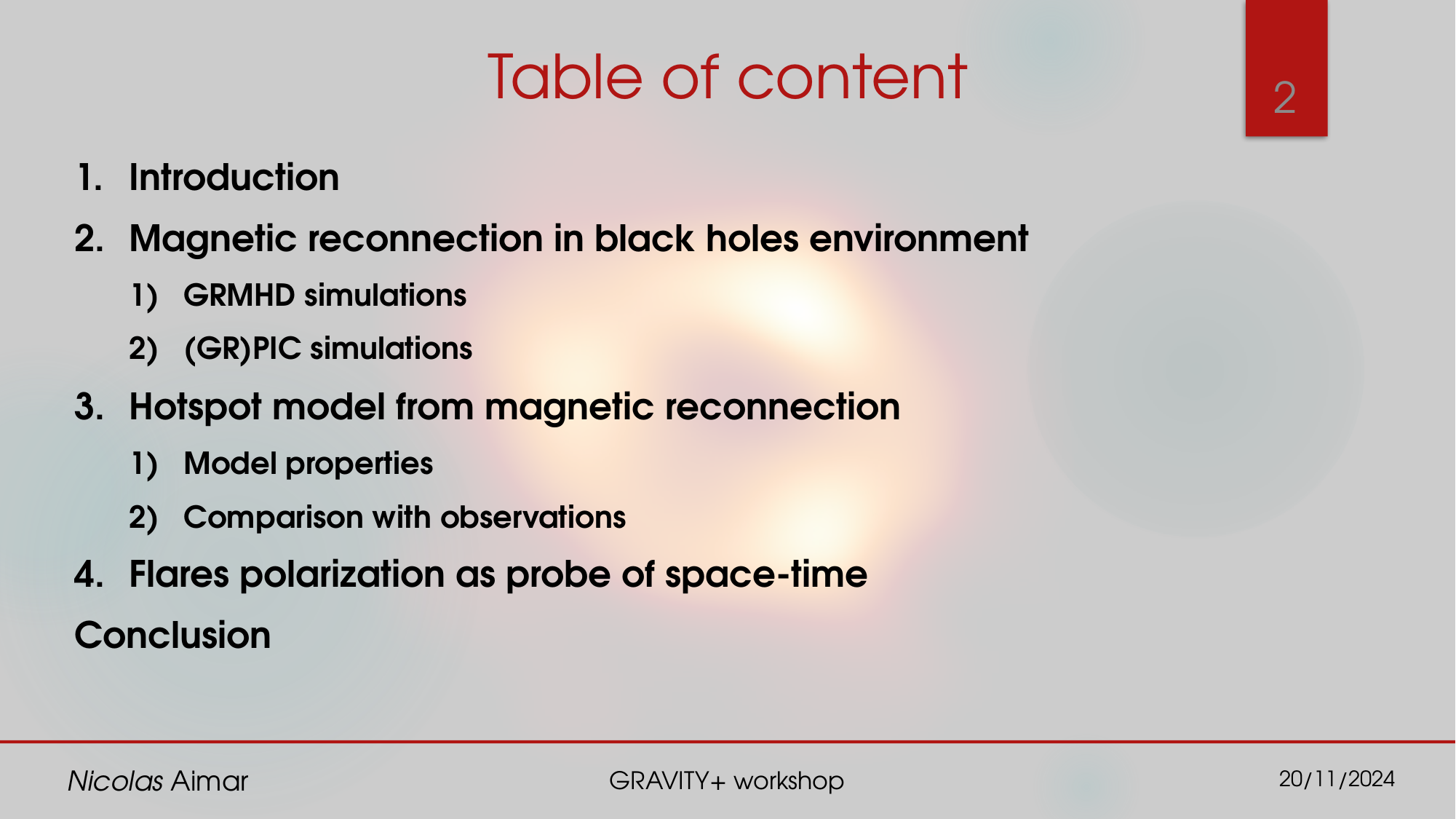

# Table of content
2
Introduction
Magnetic reconnection in black holes environment
GRMHD simulations
(GR)PIC simulations
Hotspot model from magnetic reconnection
Model properties
Comparison with observations
Flares polarization as probe of space-time
Conclusion
Nicolas Aimar
GRAVITY+ workshop
20/11/2024